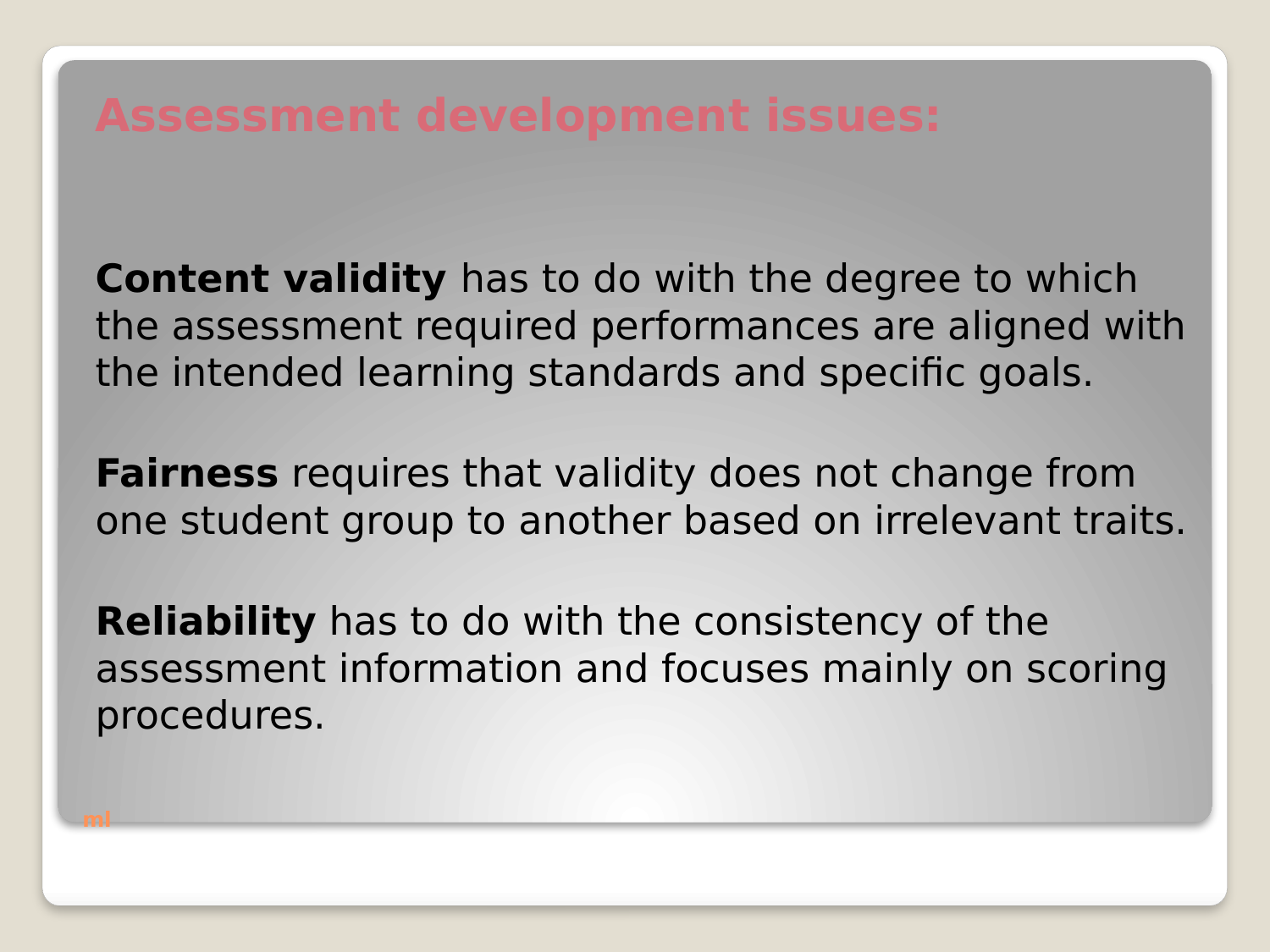

Assessment development issues:

Content validity has to do with the degree to which the assessment required performances are aligned with the intended learning standards and specific goals.

Fairness requires that validity does not change from one student group to another based on irrelevant traits.

Reliability has to do with the consistency of the  assessment information and focuses mainly on scoring procedures.
# ml